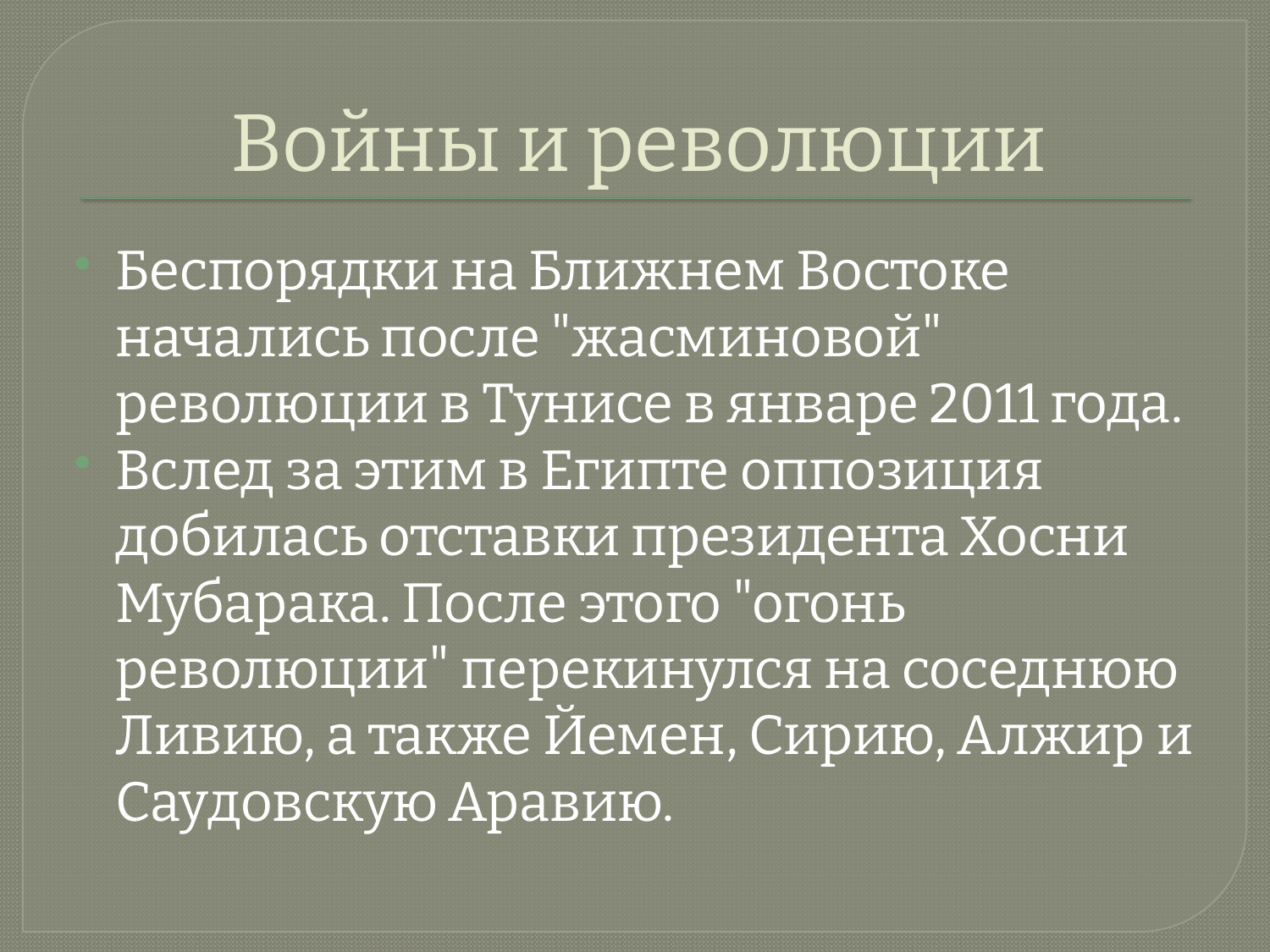

# Войны и революции
Беспорядки на Ближнем Востоке начались после "жасминовой" революции в Тунисе в январе 2011 года.
Вслед за этим в Египте оппозиция добилась отставки президента Хосни Мубарака. После этого "огонь революции" перекинулся на соседнюю Ливию, а также Йемен, Сирию, Алжир и Саудовскую Аравию.